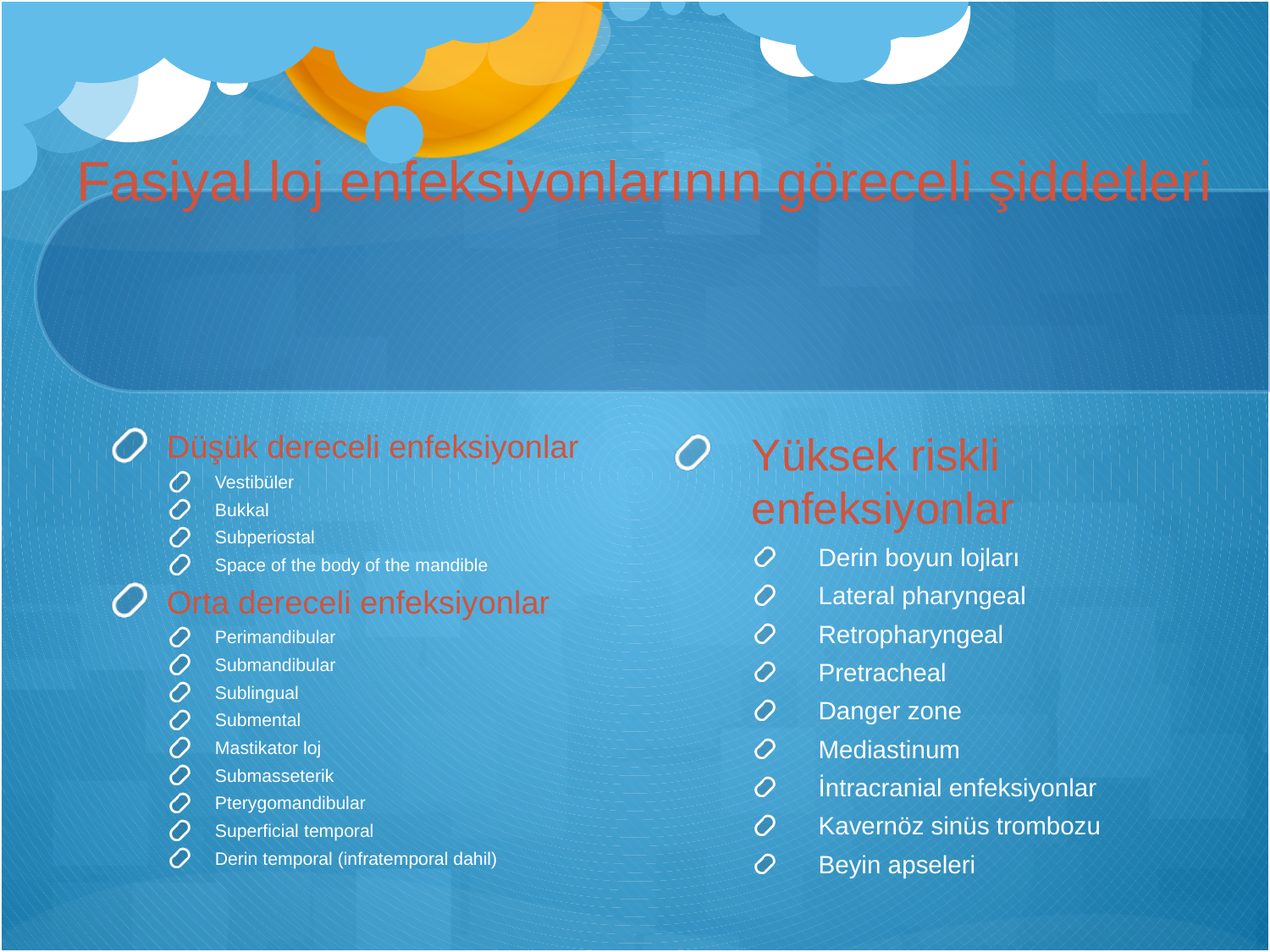

# Fasiyal loj enfeksiyonlarının göreceli şiddetleri
Düşük dereceli enfeksiyonlar
Vestibüler
Bukkal
Subperiostal
Space of the body of the mandible
Orta dereceli enfeksiyonlar
Perimandibular
Submandibular
Sublingual
Submental
Mastikator loj
Submasseterik
Pterygomandibular
Superficial temporal
Derin temporal (infratemporal dahil)
Yüksek riskli enfeksiyonlar
Derin boyun lojları
Lateral pharyngeal
Retropharyngeal
Pretracheal
Danger zone
Mediastinum
İntracranial enfeksiyonlar
Kavernöz sinüs trombozu
Beyin apseleri